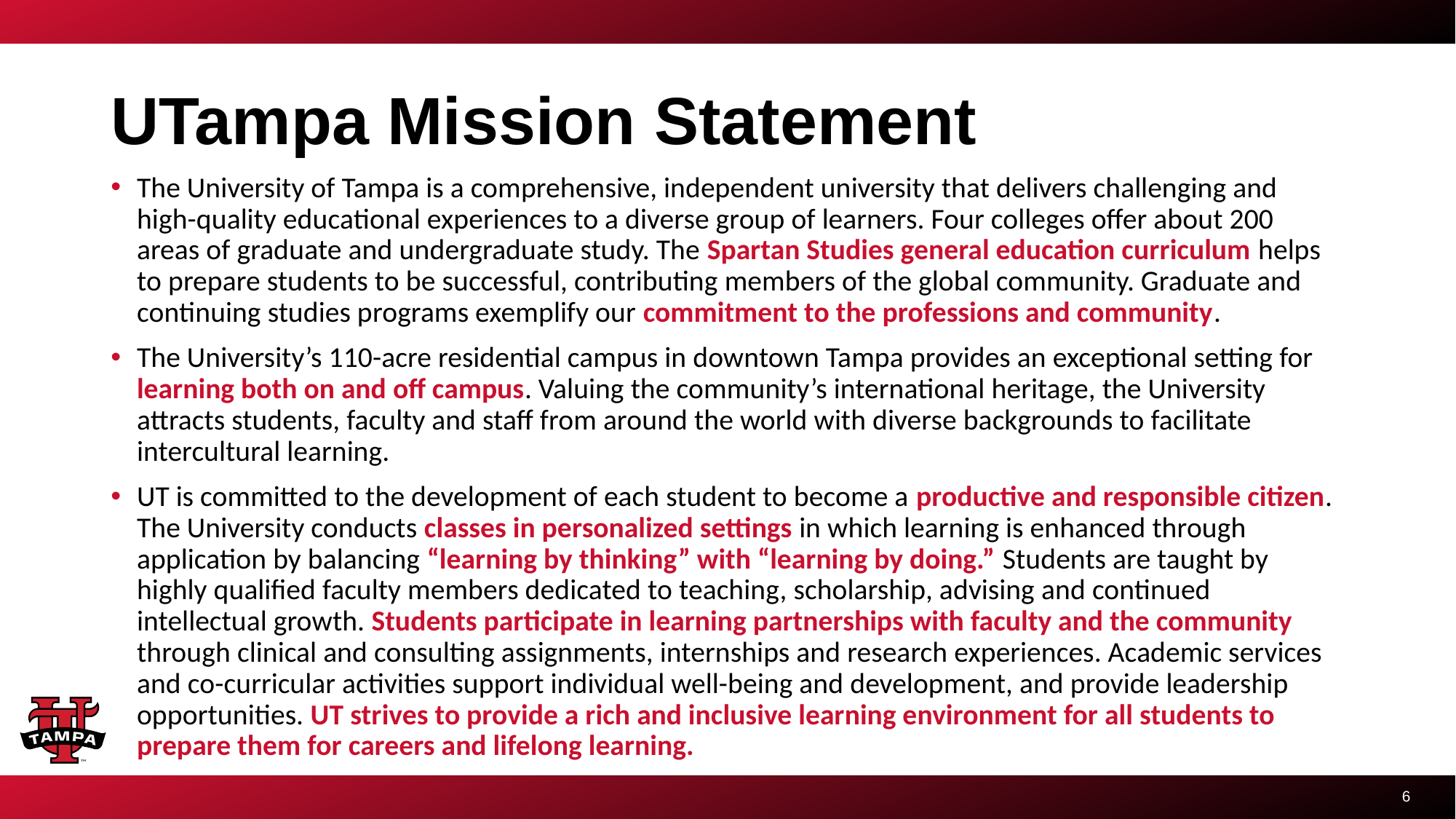

# UTampa Mission Statement
The University of Tampa is a comprehensive, independent university that delivers challenging and high-quality educational experiences to a diverse group of learners. Four colleges offer about 200 areas of graduate and undergraduate study. The Spartan Studies general education curriculum helps to prepare students to be successful, contributing members of the global community. Graduate and continuing studies programs exemplify our commitment to the professions and community.
The University’s 110-acre residential campus in downtown Tampa provides an exceptional setting for learning both on and off campus. Valuing the community’s international heritage, the University attracts students, faculty and staff from around the world with diverse backgrounds to facilitate intercultural learning.
UT is committed to the development of each student to become a productive and responsible citizen. The University conducts classes in personalized settings in which learning is enhanced through application by balancing “learning by thinking” with “learning by doing.” Students are taught by highly qualified faculty members dedicated to teaching, scholarship, advising and continued intellectual growth. Students participate in learning partnerships with faculty and the community through clinical and consulting assignments, internships and research experiences. Academic services and co-curricular activities support individual well-being and development, and provide leadership opportunities. UT strives to provide a rich and inclusive learning environment for all students to prepare them for careers and lifelong learning.
6